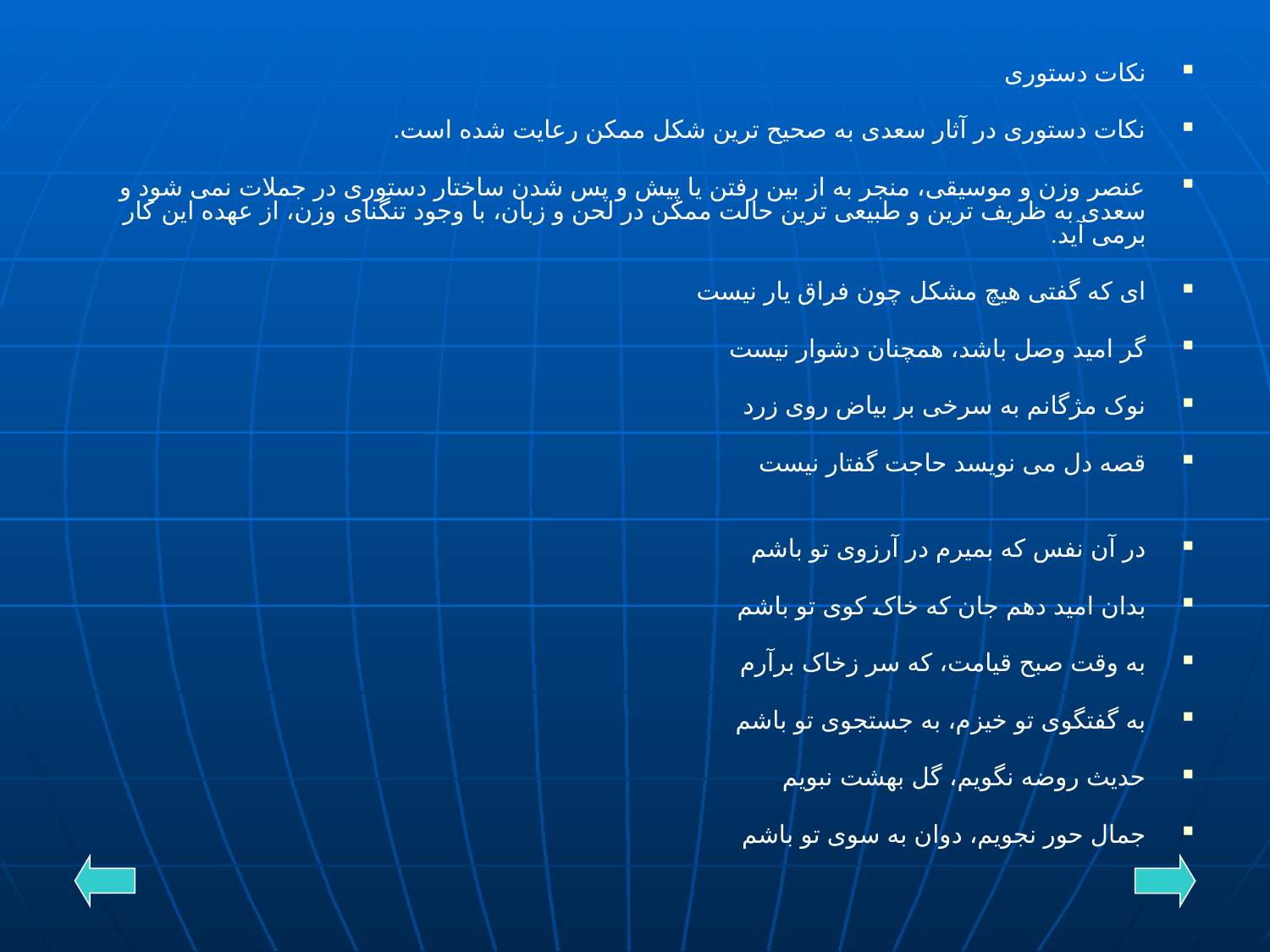

نکات دستوری

نکات دستوری در آثار سعدی به صحیح ترین شکل ممکن رعایت شده است.

عنصر وزن و موسیقی، منجر به از بین رفتن یا پیش و پس شدن ساختار دستوری در جملات نمی شود و سعدی به ظریف ترین و طبیعی ترین حالت ممکن در لحن و زبان، با وجود تنگنای وزن، از عهده این کار برمی آید.

ای که گفتی هیچ مشکل چون فراق یار نیست

گر امید وصل باشد، همچنان دشوار نیست

نوک مژگانم به سرخی بر بیاض روی زرد

قصه دل می نویسد حاجت گفتار نیست

در آن نفس که بمیرم در آرزوی تو باشم

بدان امید دهم جان که خاک کوی تو باشم

به وقت صبح قیامت، که سر زخاک برآرم

به گفتگوی تو خیزم، به جستجوی تو باشم

حدیث روضه نگویم، گل بهشت نبویم

جمال حور نجویم، دوان به سوی تو باشم